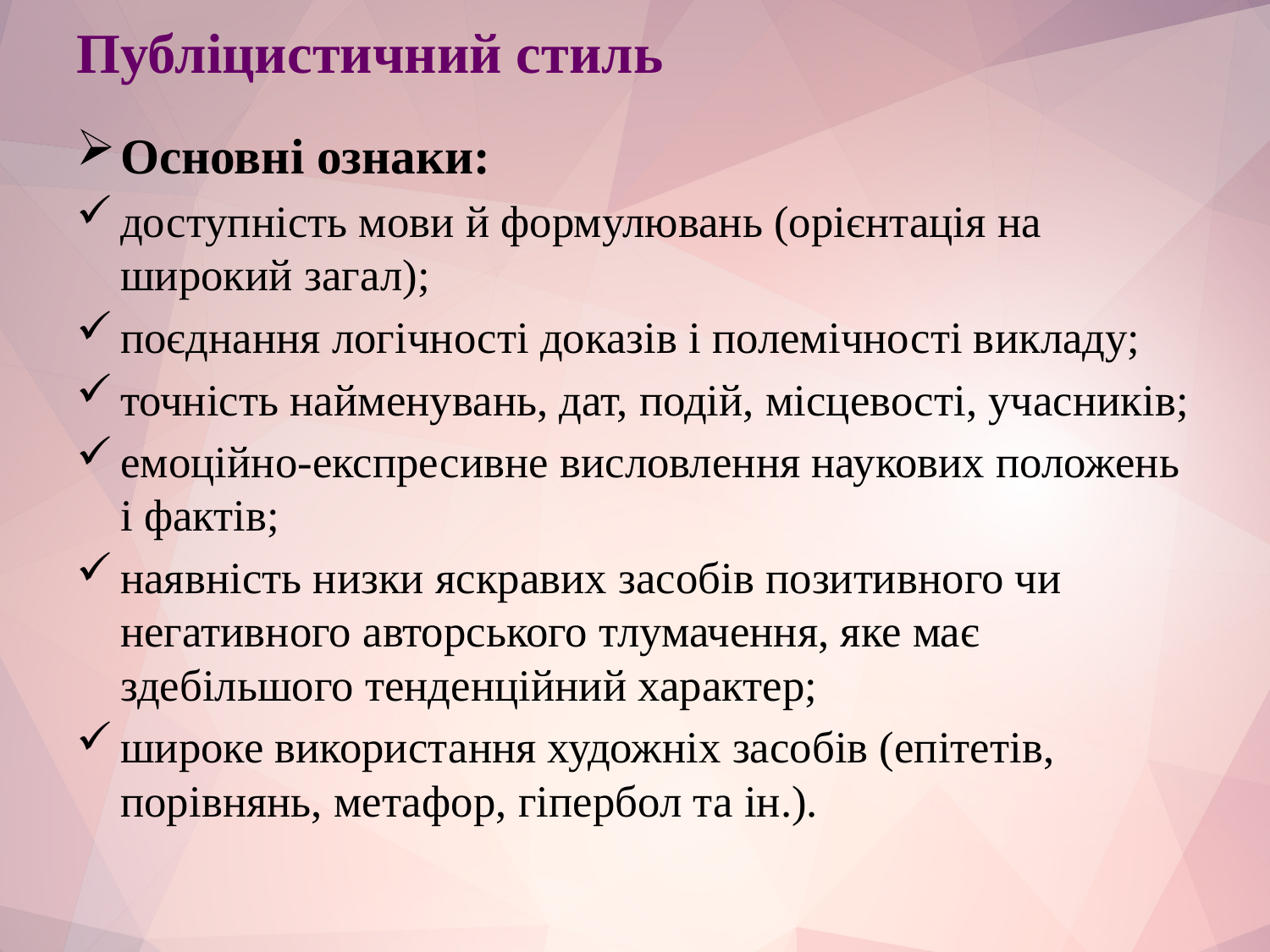

# Публіцистичний стиль
Основні ознаки:
доступність мови й формулювань (орієнтація на широкий загал);
поєднання логічності доказів і полемічності викладу;
точність найменувань, дат, подій, місцевості, учасників;
емоційно-експресивне висловлення наукових положень і фактів;
наявність низки яскравих засобів позитивного чи негативного авторського тлумачення, яке має здебільшого тенденційний характер;
широке використання художніх засобів (епітетів, порівнянь, метафор, гіпербол та ін.).